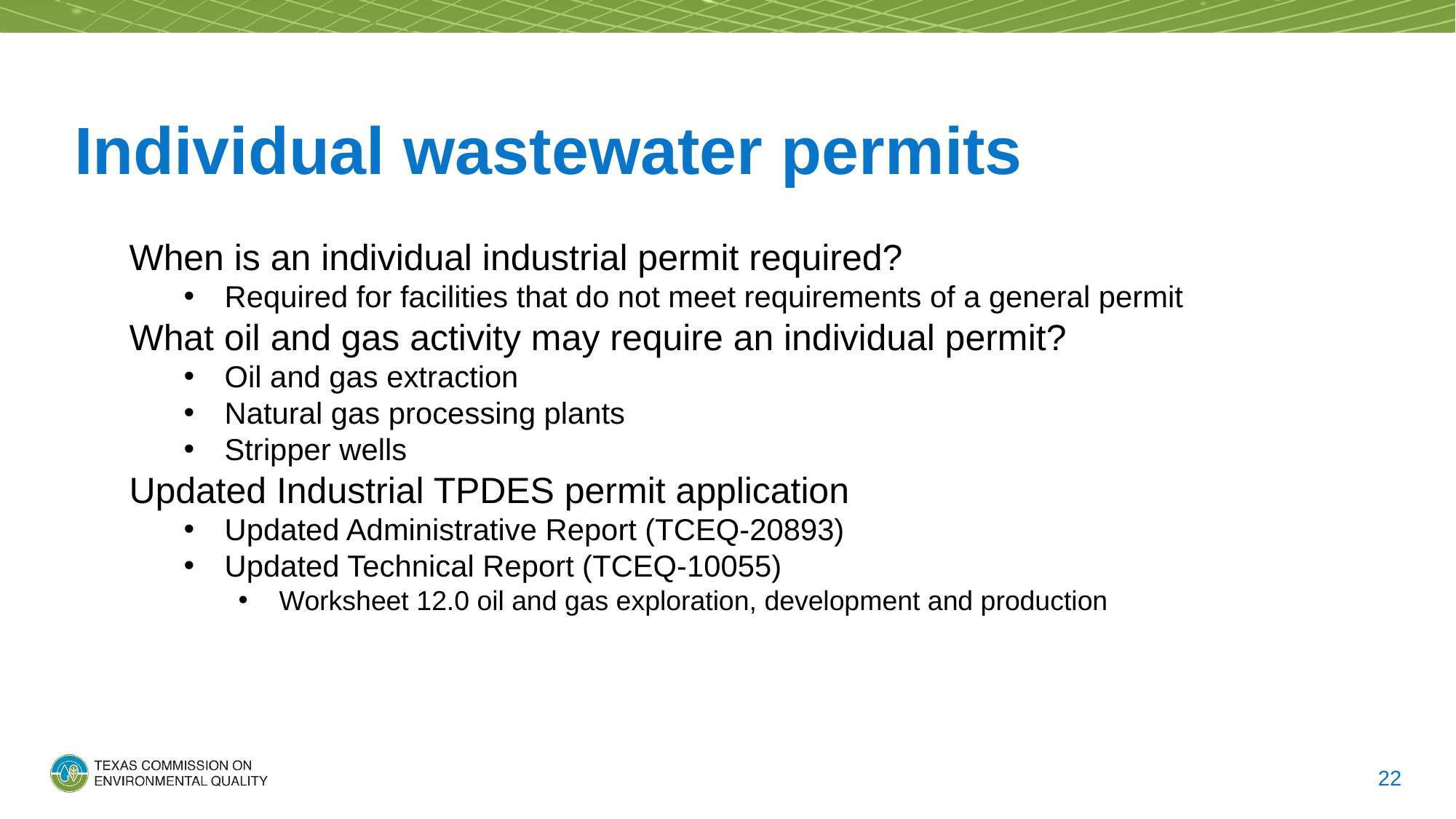

# Individual wastewater permits
When is an individual industrial permit required?
Required for facilities that do not meet requirements of a general permit
What oil and gas activity may require an individual permit?
Oil and gas extraction
Natural gas processing plants
Stripper wells
Updated Industrial TPDES permit application
Updated Administrative Report (TCEQ-20893)
Updated Technical Report (TCEQ-10055)
Worksheet 12.0 oil and gas exploration, development and production

22